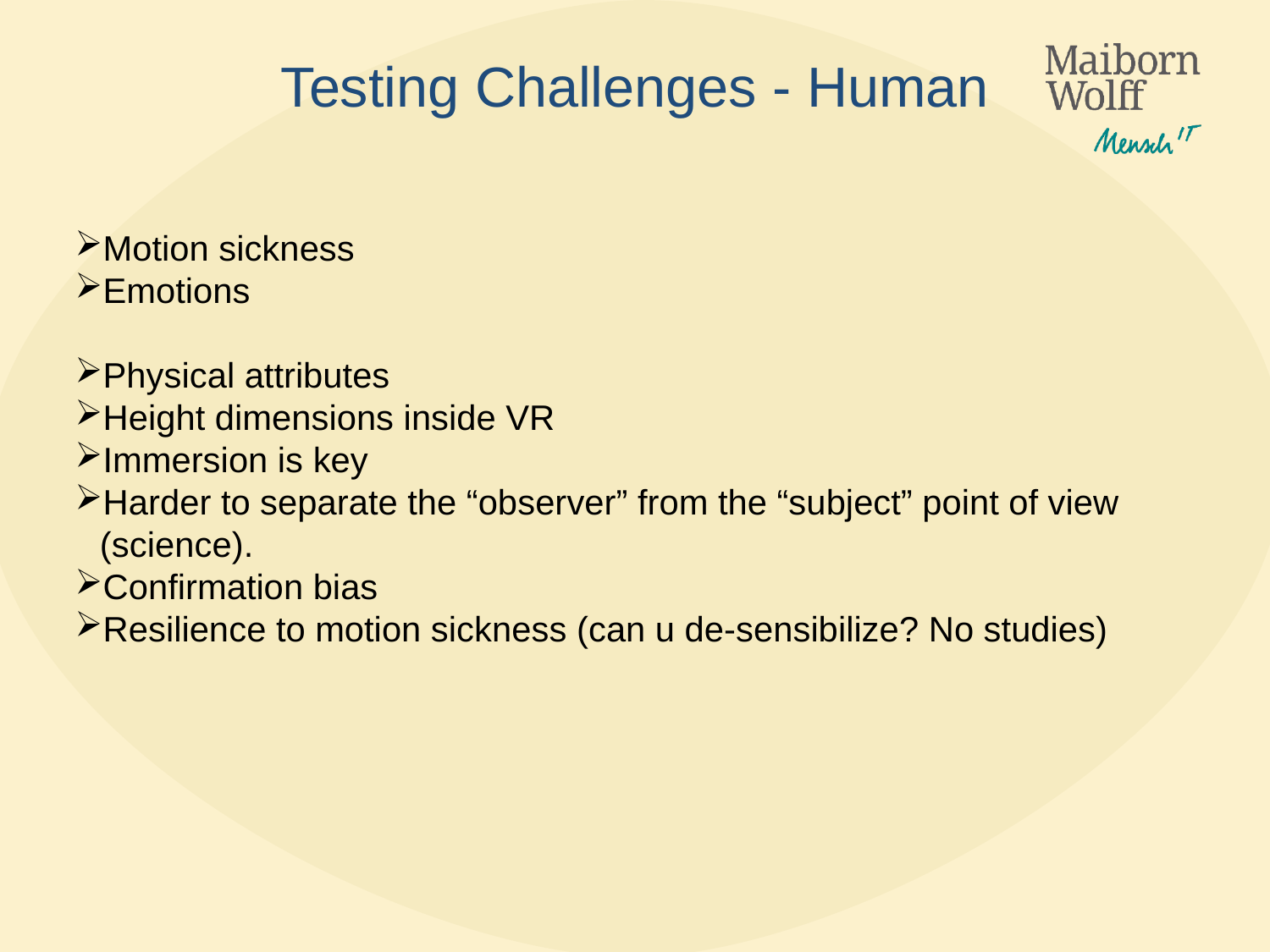

# Testing Challenges - Human
Motion sickness
Emotions

Physical attributes
Height dimensions inside VR
Immersion is key
Harder to separate the “observer” from the “subject” point of view (science).
Confirmation bias
Resilience to motion sickness (can u de-sensibilize? No studies)